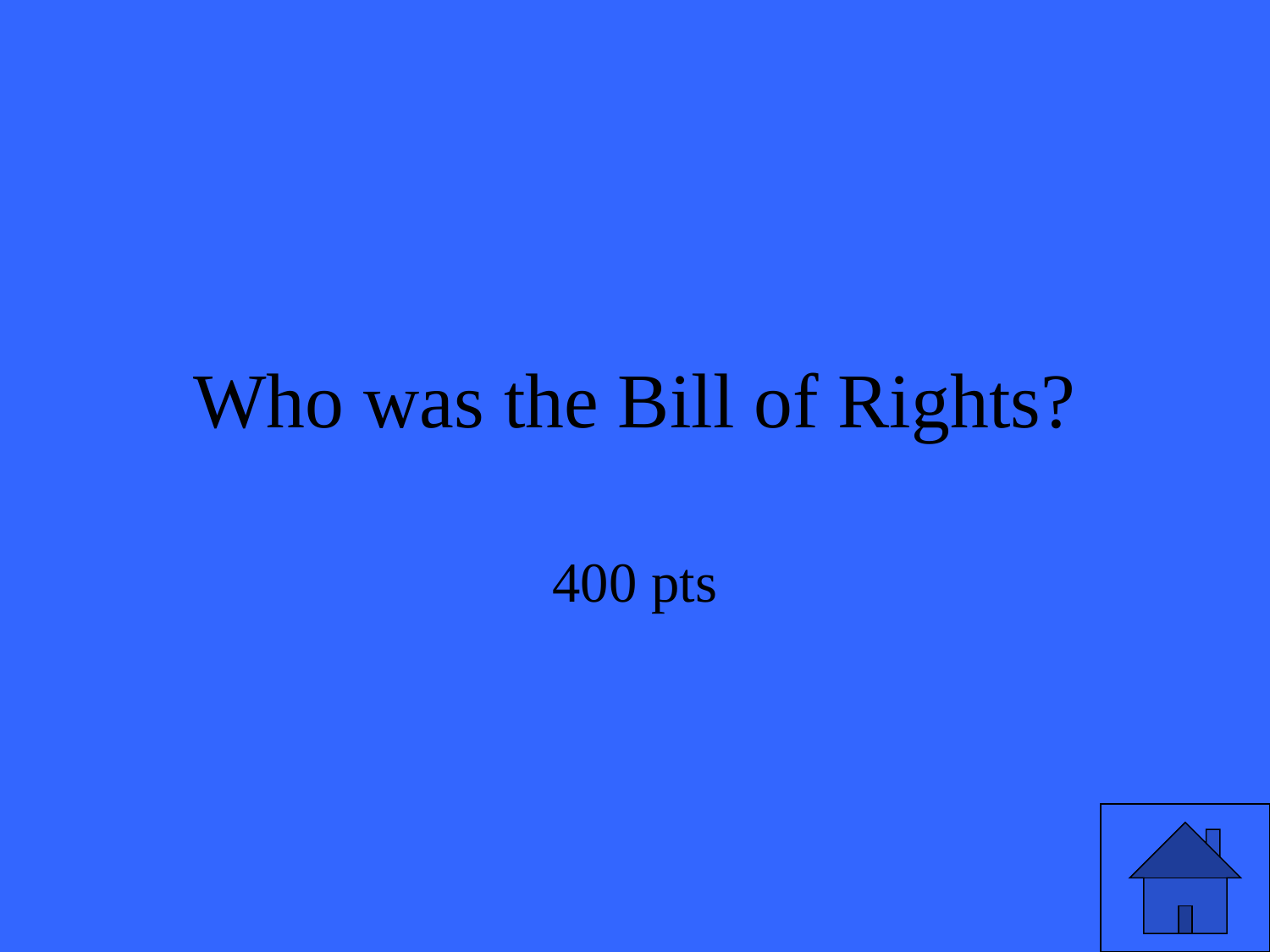

# Who was the Bill of Rights?
400 pts